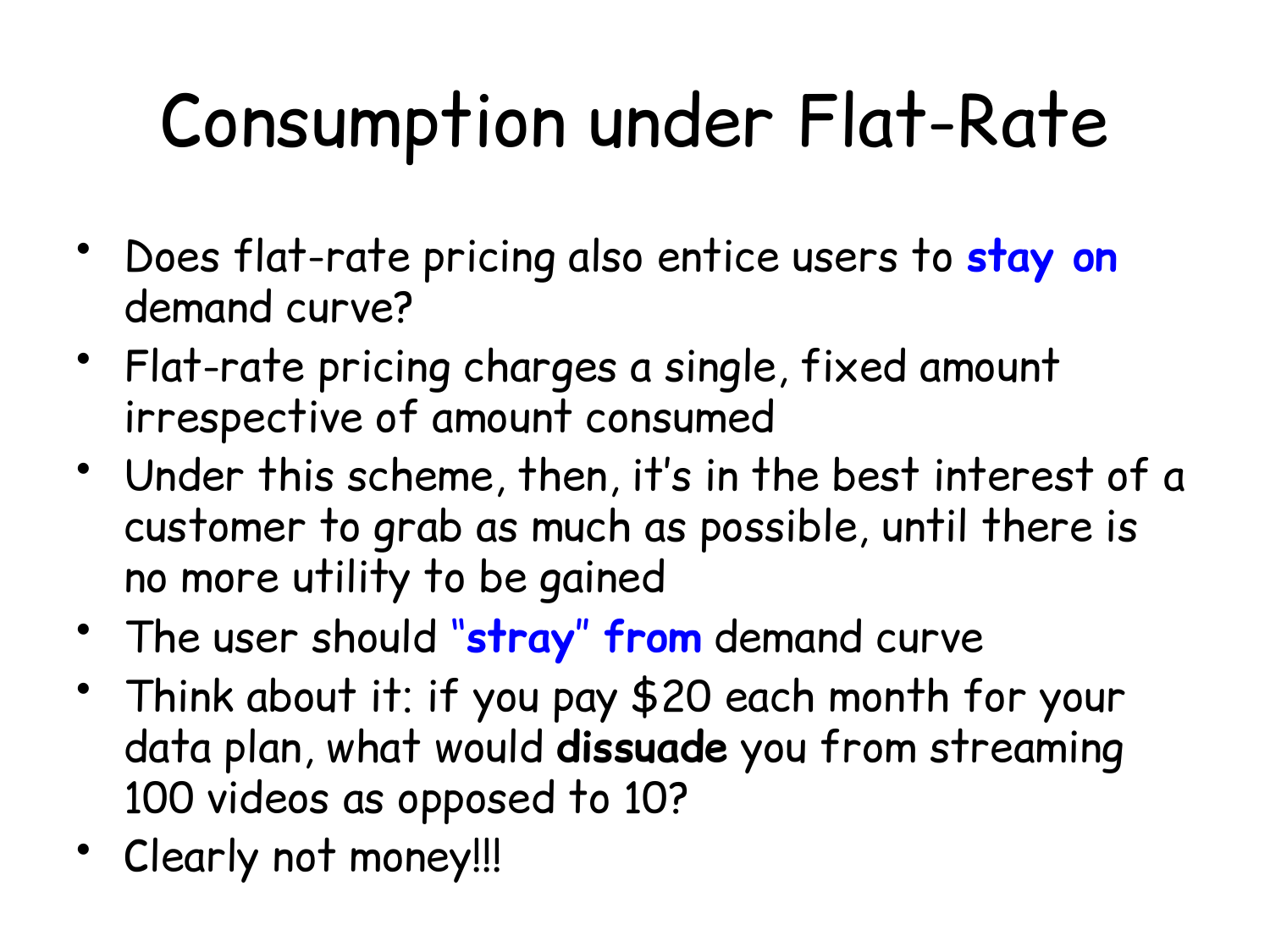

# Consumption under Flat-Rate
Does flat-rate pricing also entice users to stay on demand curve?
Flat-rate pricing charges a single, fixed amount irrespective of amount consumed
Under this scheme, then, it’s in the best interest of a customer to grab as much as possible, until there is no more utility to be gained
The user should “stray” from demand curve
Think about it: if you pay $20 each month for your data plan, what would dissuade you from streaming 100 videos as opposed to 10?
Clearly not money!!!